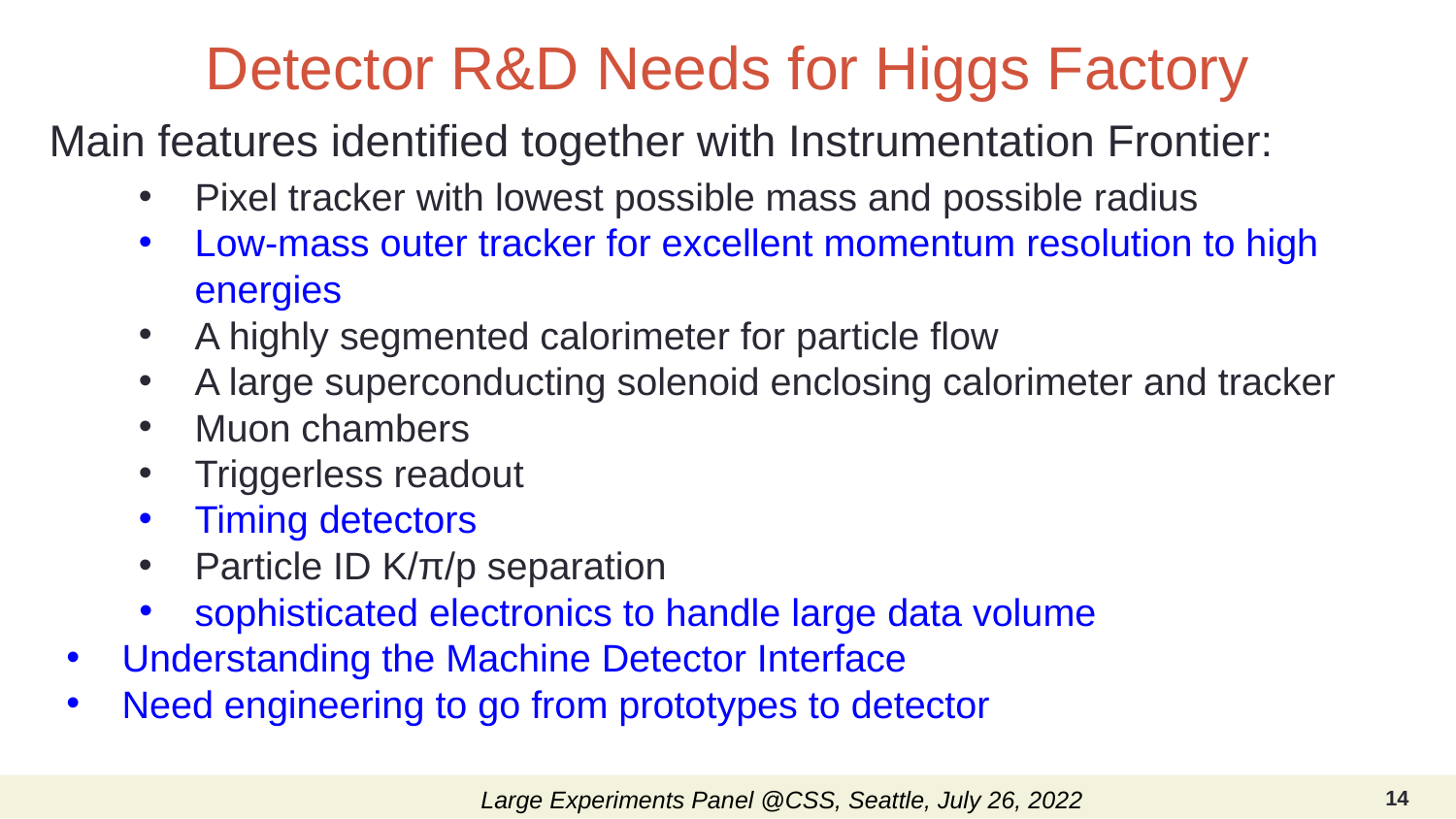

# Detector R&D Needs for Higgs Factory
Main features identified together with Instrumentation Frontier:
Pixel tracker with lowest possible mass and possible radius
Low-mass outer tracker for excellent momentum resolution to high energies
A highly segmented calorimeter for particle flow
A large superconducting solenoid enclosing calorimeter and tracker
Muon chambers
Triggerless readout
Timing detectors
Particle ID K/π/p separation
sophisticated electronics to handle large data volume
Understanding the Machine Detector Interface
Need engineering to go from prototypes to detector
14